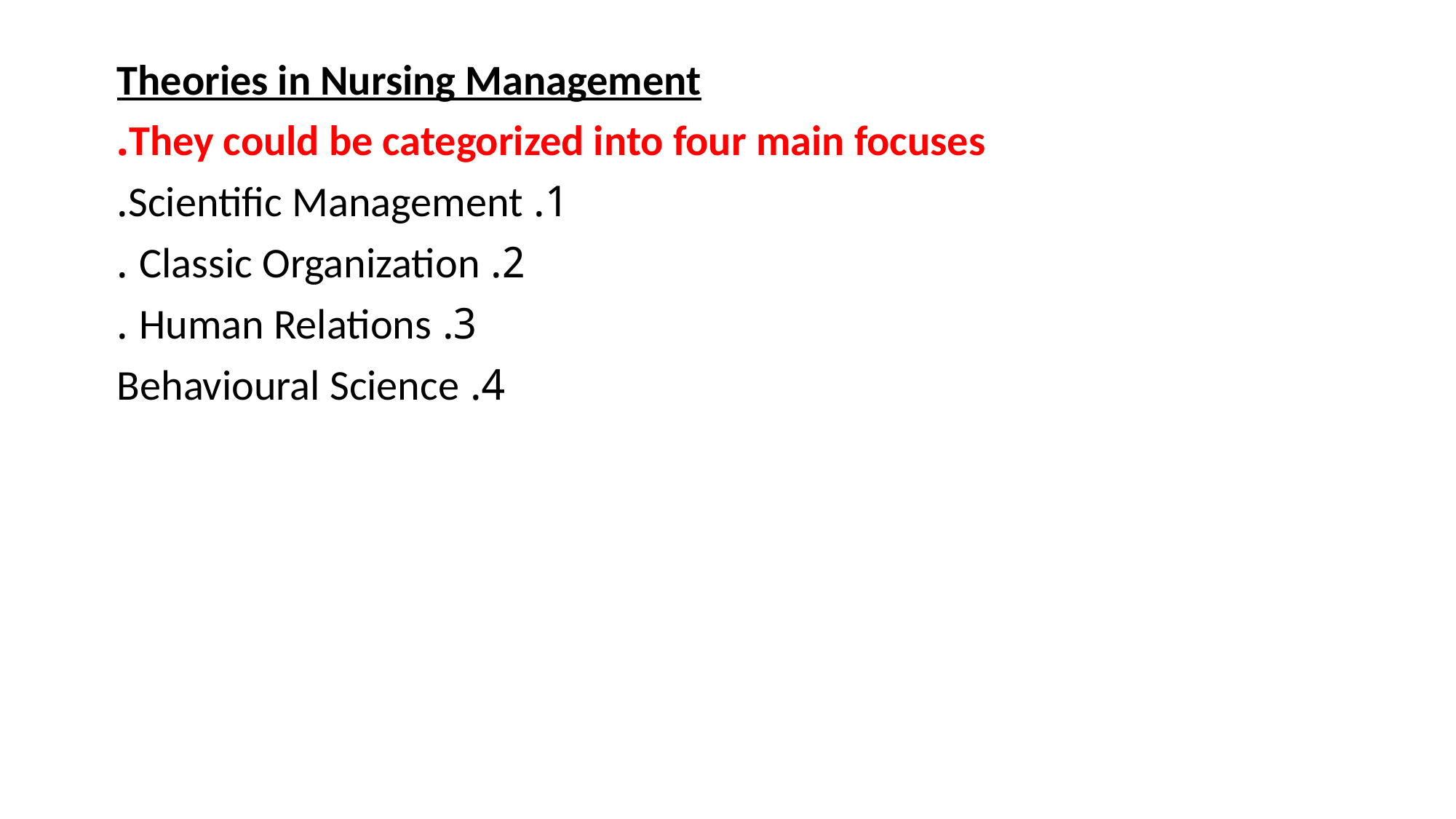

Theories in Nursing Management
They could be categorized into four main focuses.
1. Scientific Management.
2. Classic Organization .
3. Human Relations .
4. Behavioural Science